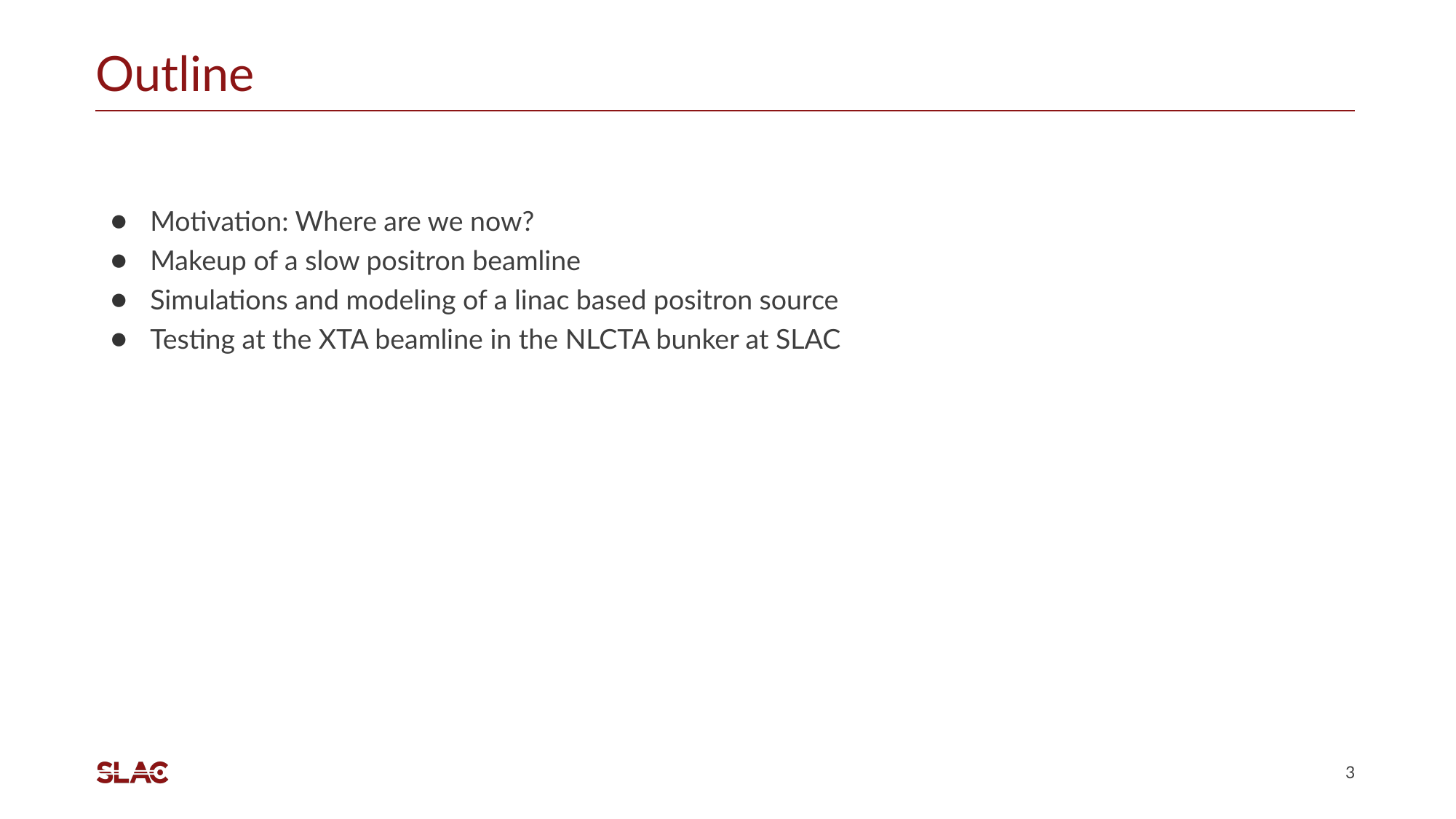

# Outline
Motivation: Where are we now?
Makeup of a slow positron beamline
Simulations and modeling of a linac based positron source
Testing at the XTA beamline in the NLCTA bunker at SLAC
3